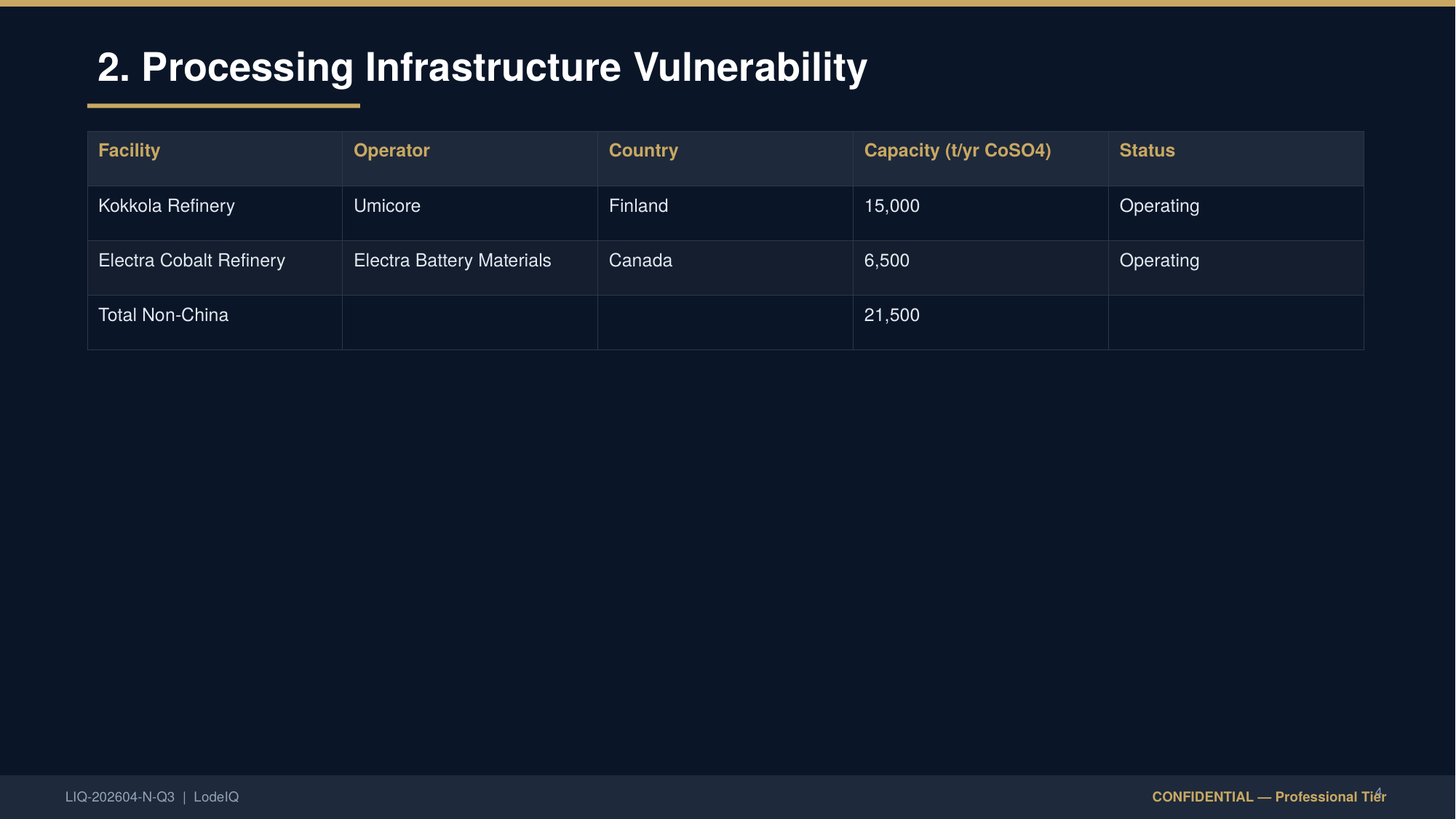

2. Processing Infrastructure Vulnerability

| Facility | Operator | Country | Capacity (t/yr CoSO4) | Status |
| --- | --- | --- | --- | --- |
| Kokkola Refinery | Umicore | Finland | 15,000 | Operating |
| Electra Cobalt Refinery | Electra Battery Materials | Canada | 6,500 | Operating |
| Total Non-China |  |  | 21,500 |  |
4